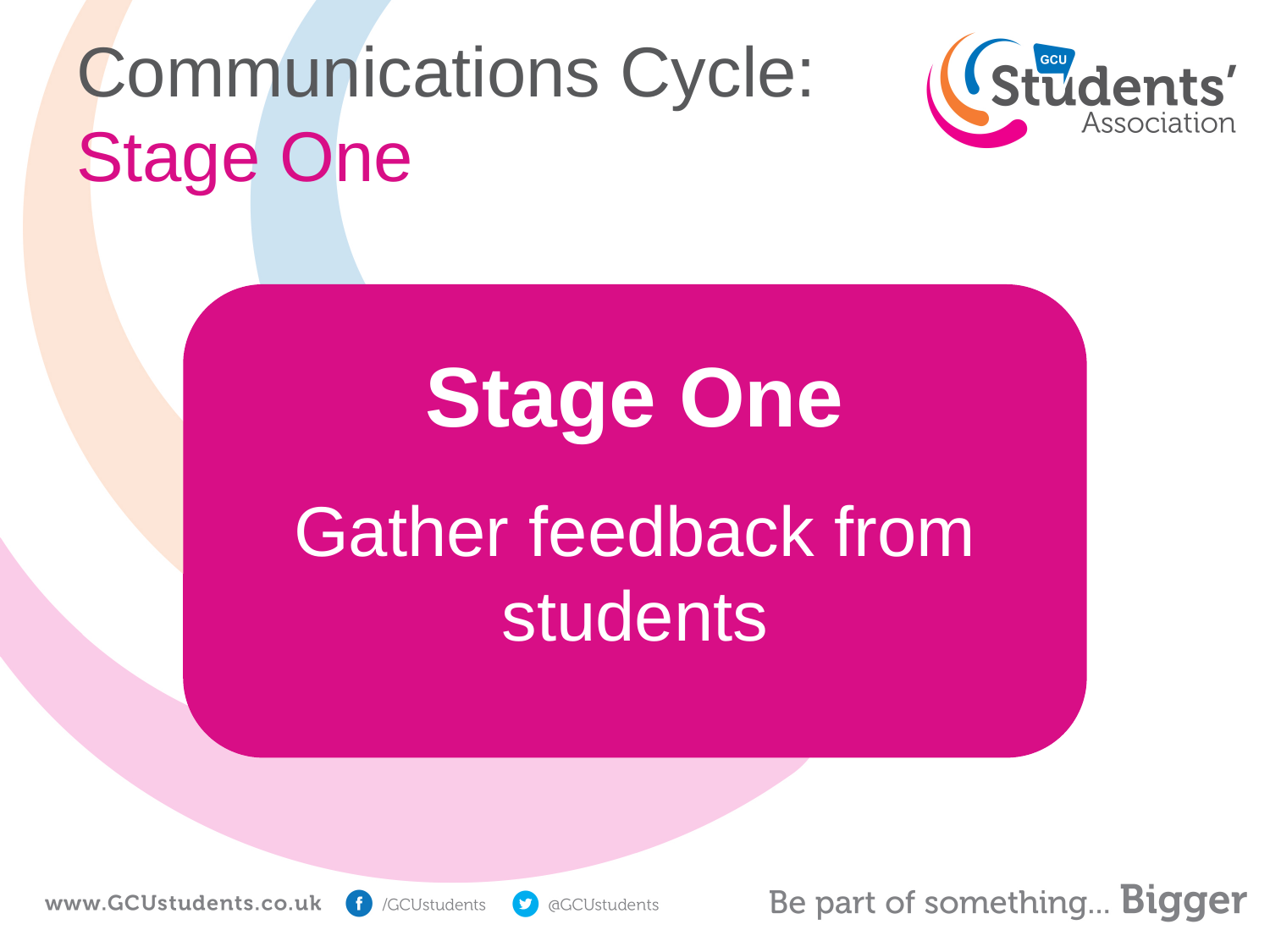

Communications Cycle:
Stage One

Stage One

Gather feedback from students